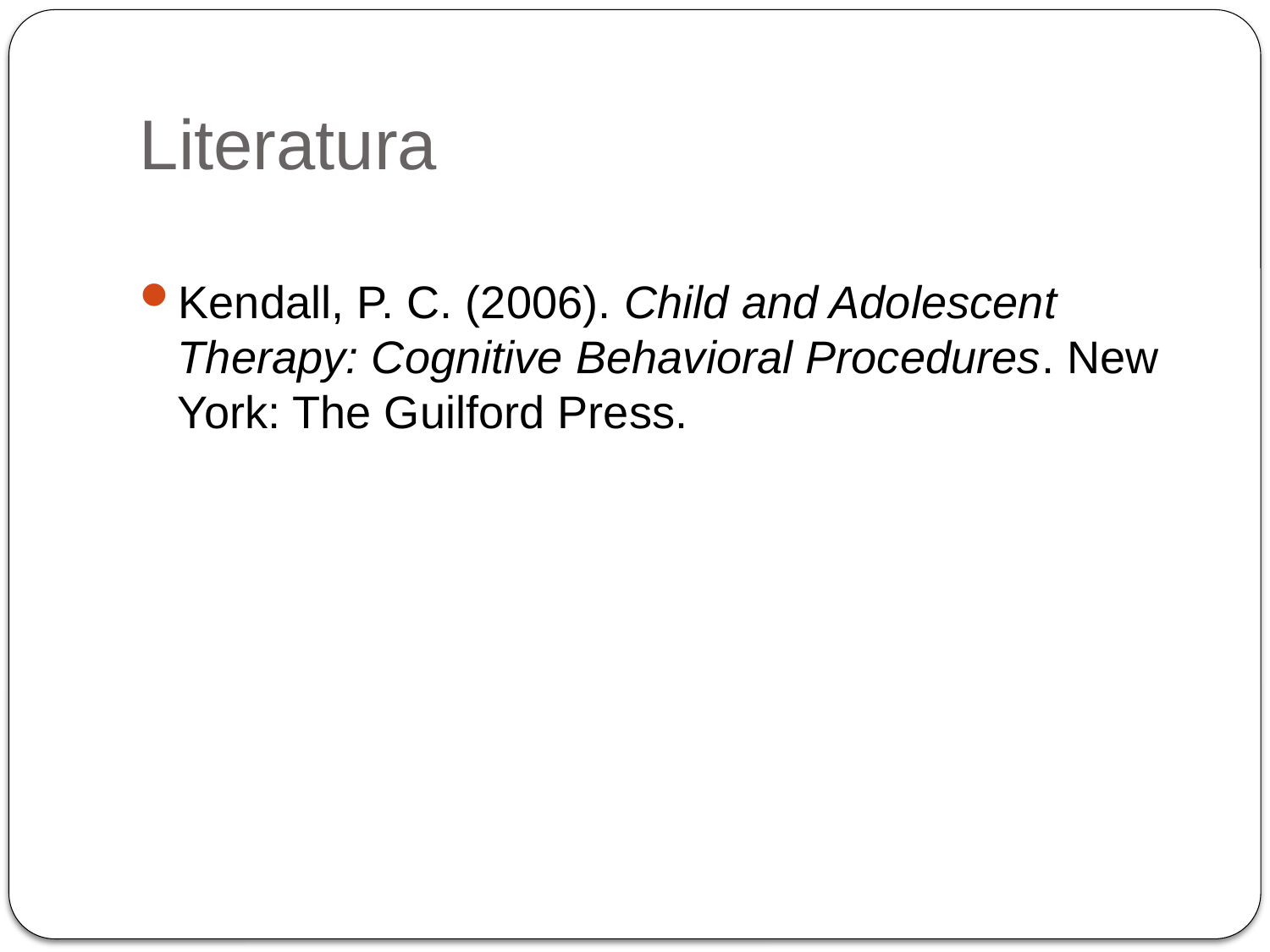

# Literatura

Kendall, P. C. (2006). Child and Adolescent Therapy: Cognitive Behavioral Procedures. New York: The Guilford Press.